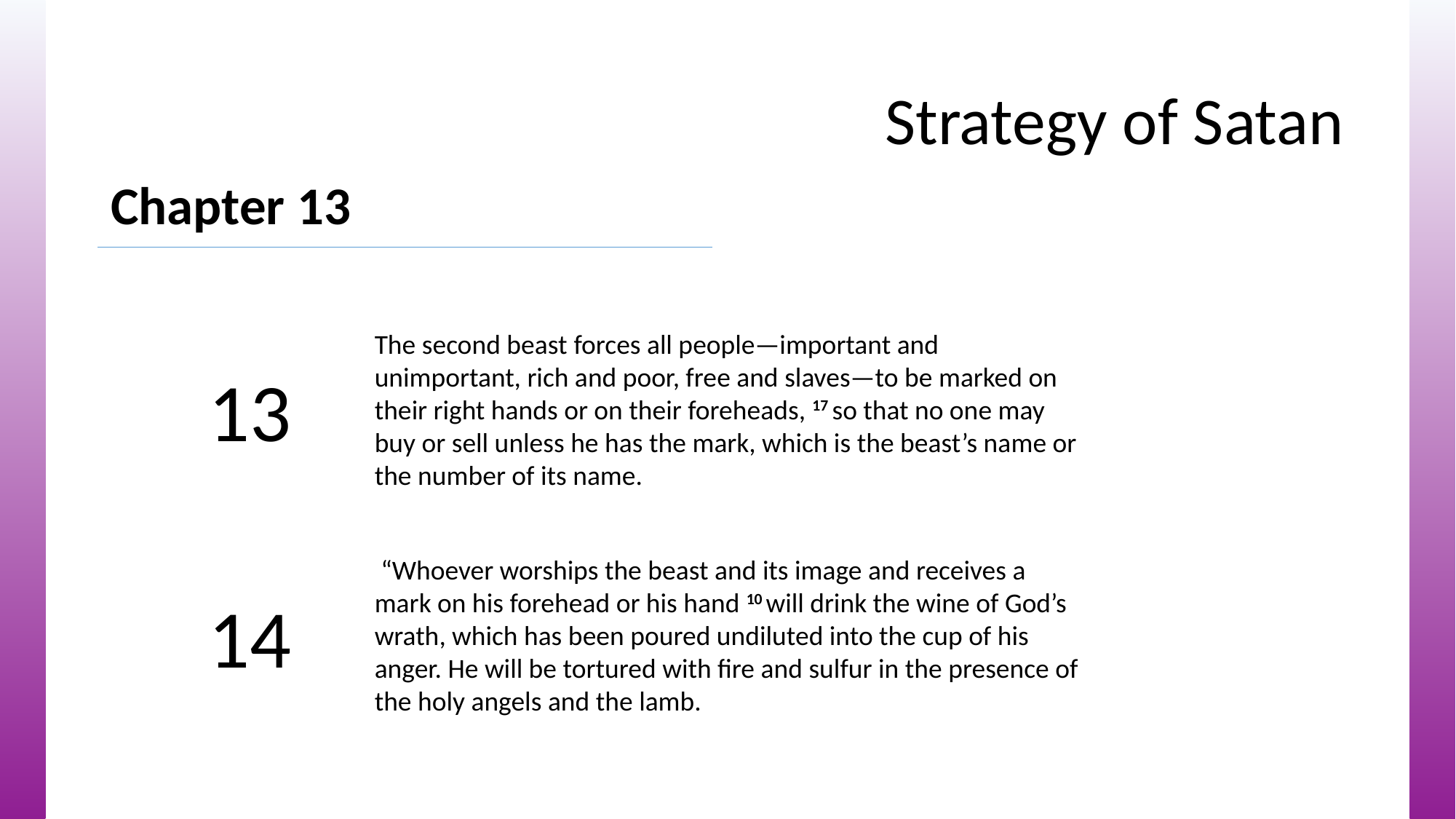

# Strategy of Satan
Chapter 13

The second beast forces all people—important and unimportant, rich and poor, free and slaves—to be marked on their right hands or on their foreheads, 17 so that no one may buy or sell unless he has the mark, which is the beast’s name or the number of its name.
13
 “Whoever worships the beast and its image and receives a mark on his forehead or his hand 10 will drink the wine of God’s wrath, which has been poured undiluted into the cup of his anger. He will be tortured with fire and sulfur in the presence of the holy angels and the lamb.
14